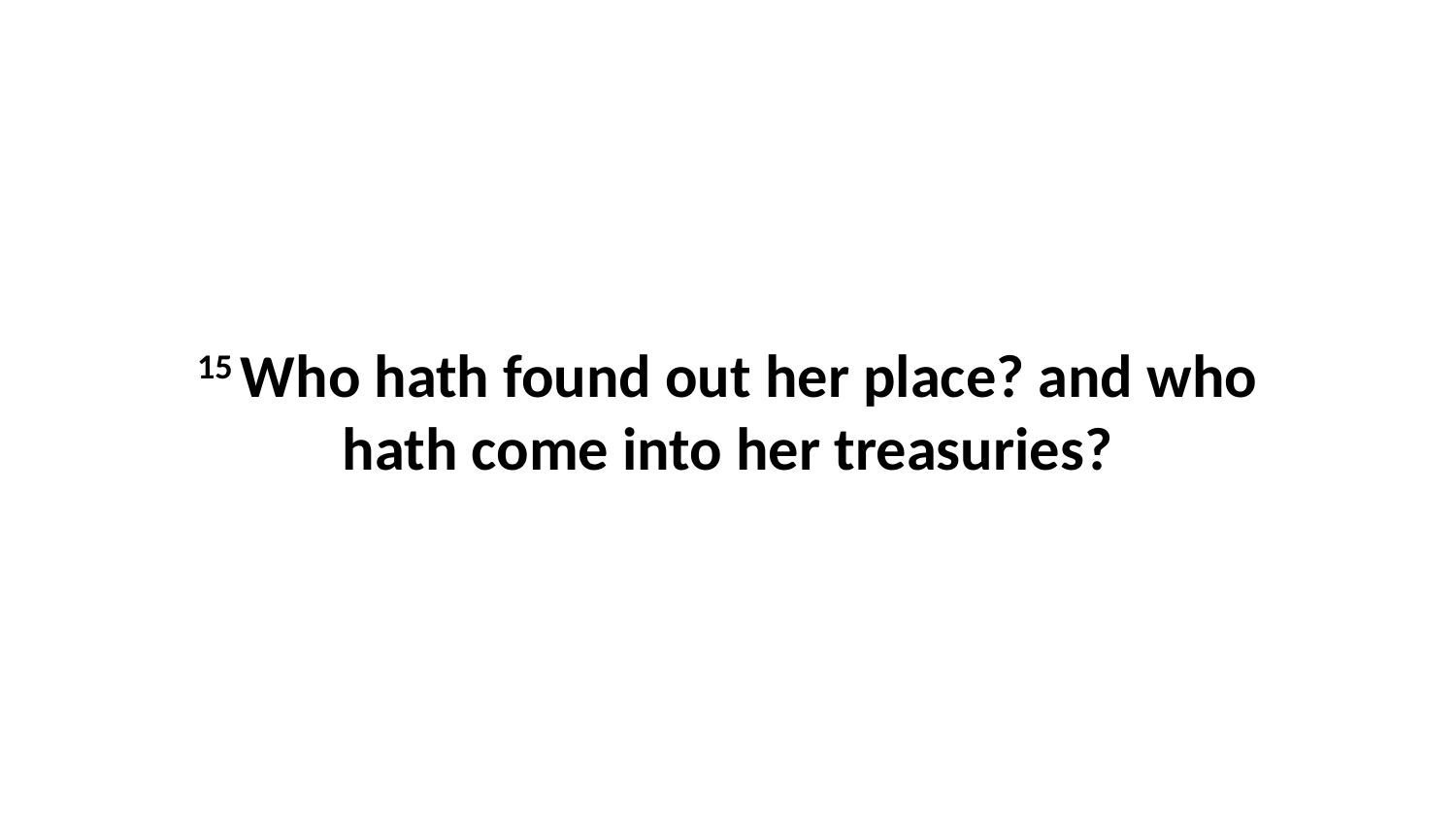

15 Who hath found out her place? and who hath come into her treasuries?